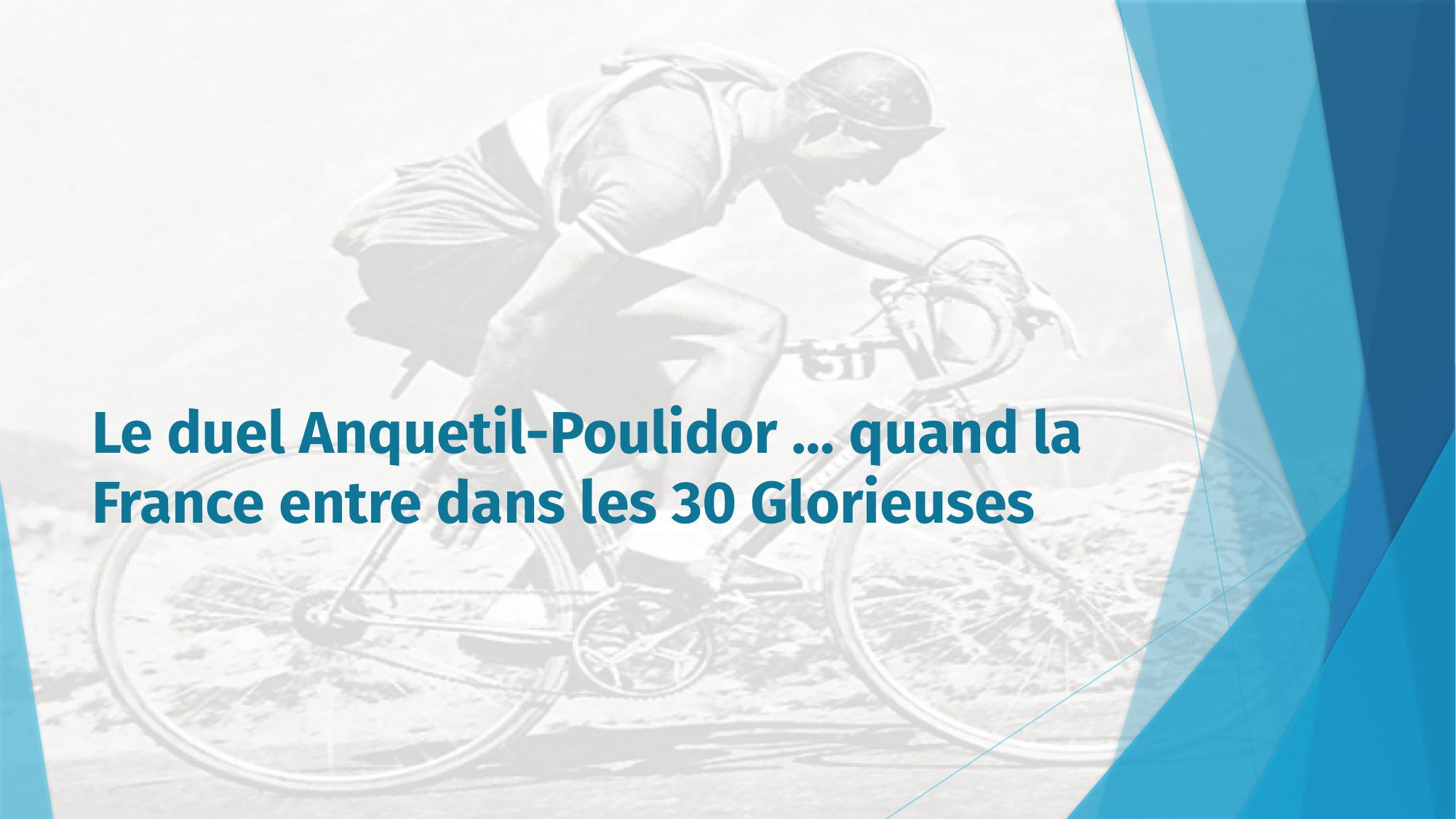

# Le duel Anquetil-Poulidor … quand la France entre dans les 30 Glorieuses